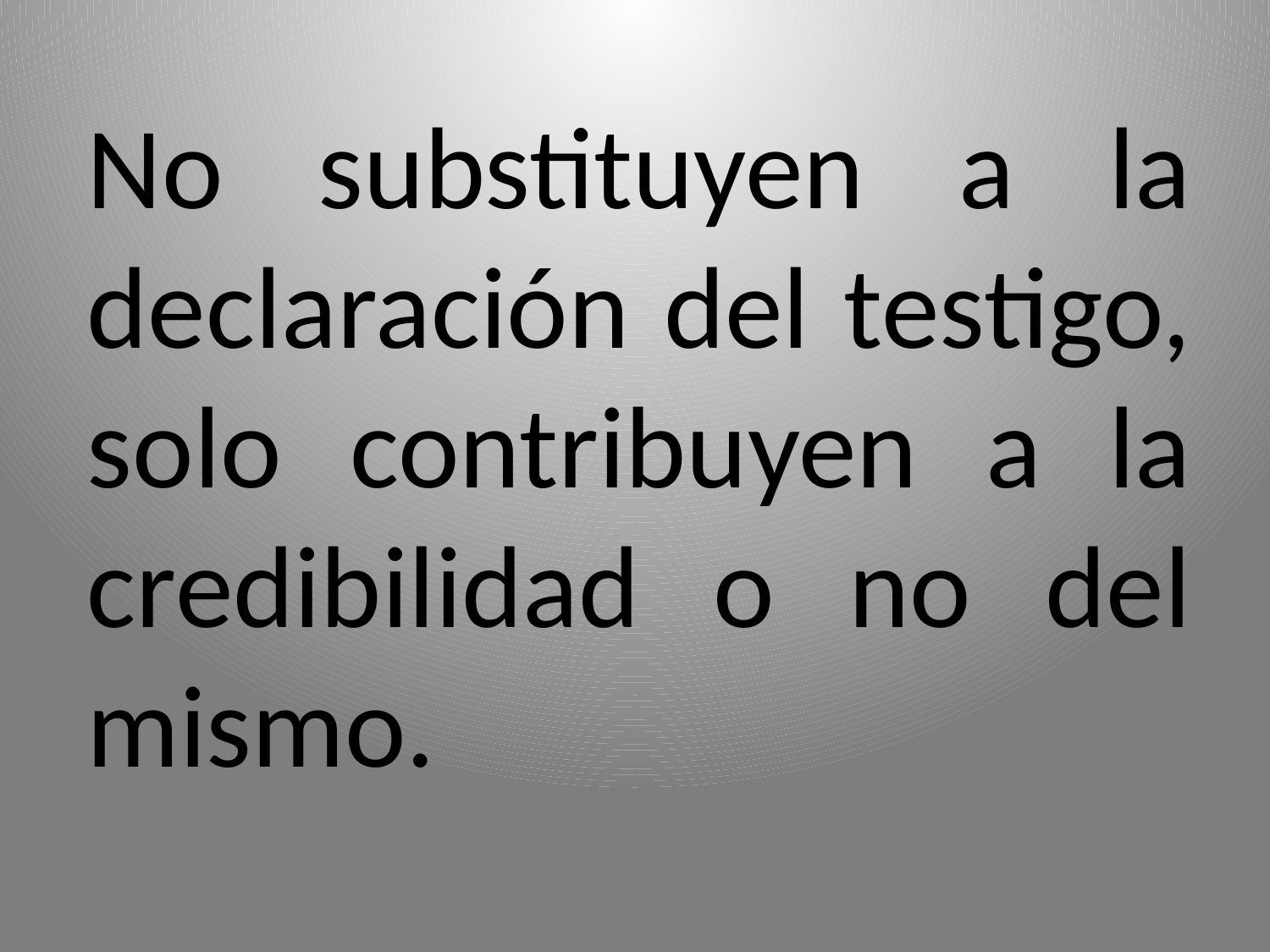

No substituyen a la declaración del testigo, solo contribuyen a la credibilidad o no del mismo.